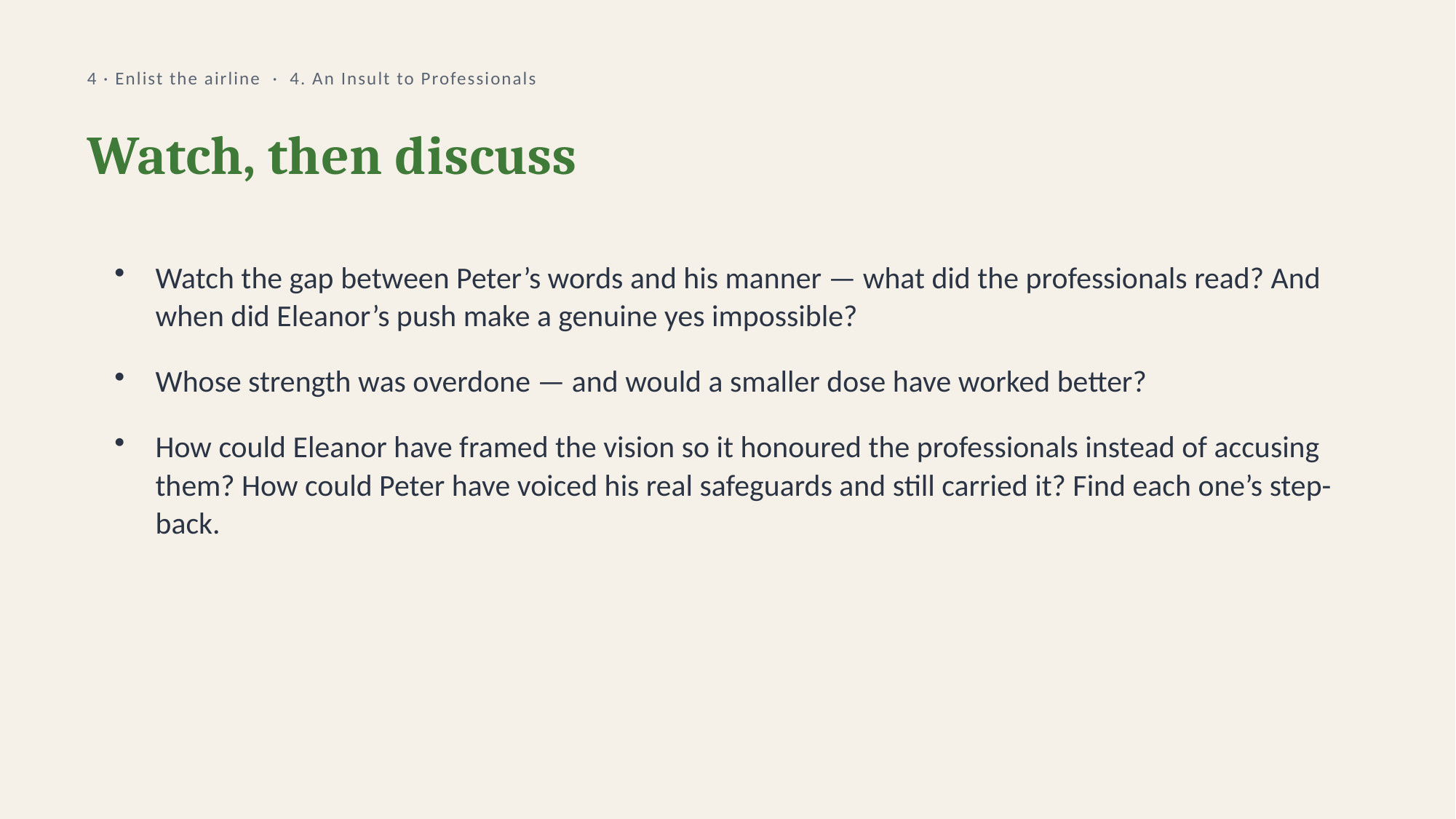

4 · Enlist the airline  ·  4. An Insult to Professionals
Watch, then discuss
Watch the gap between Peter’s words and his manner — what did the professionals read? And when did Eleanor’s push make a genuine yes impossible?
Whose strength was overdone — and would a smaller dose have worked better?
How could Eleanor have framed the vision so it honoured the professionals instead of accusing them? How could Peter have voiced his real safeguards and still carried it? Find each one’s step-back.